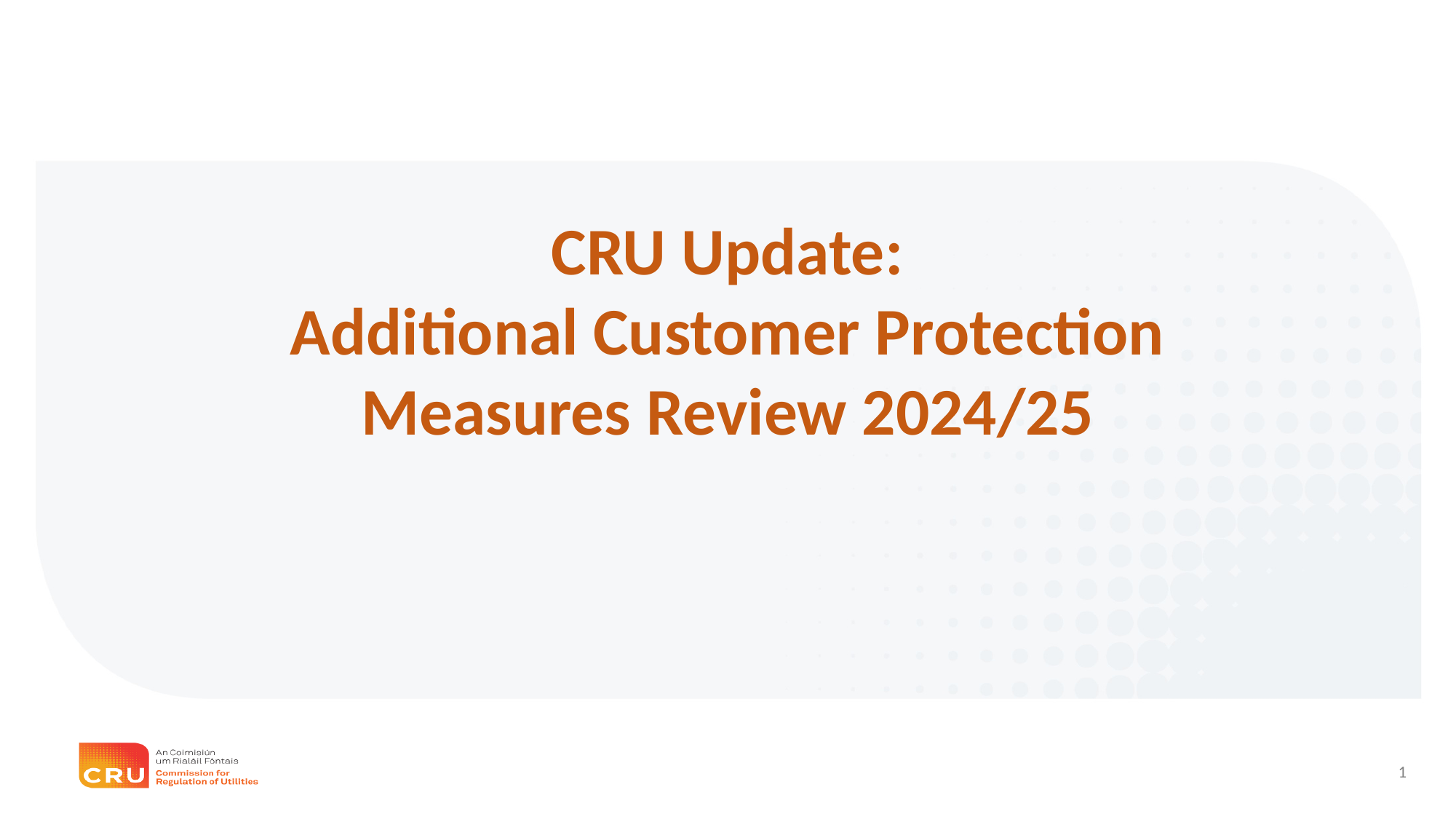

CRU Update:
Additional Customer Protection Measures Review 2024/25
1